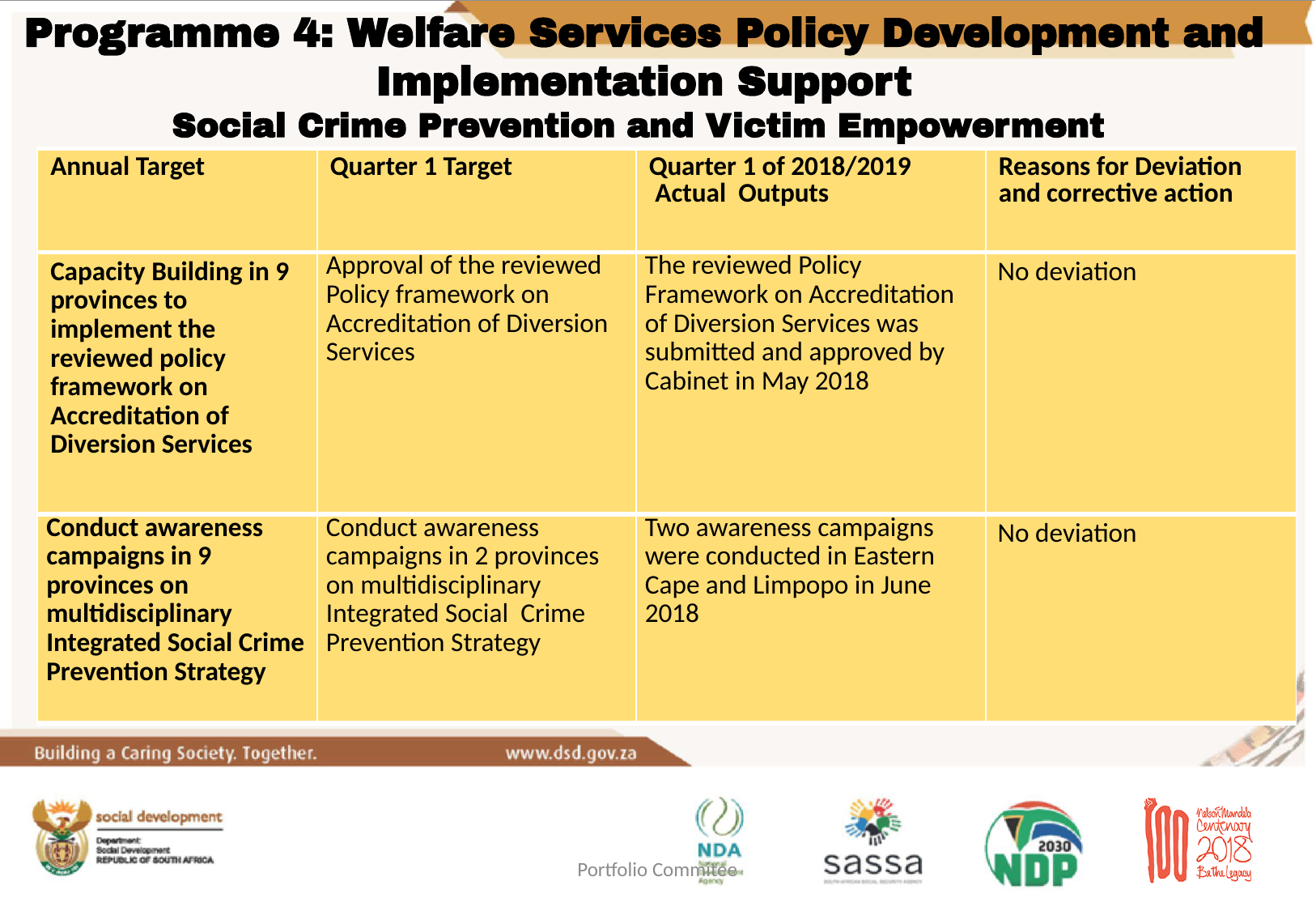

Programme 4: Welfare Services Policy Development and Implementation Support
Social Crime Prevention and Victim Empowerment
| Annual Target | Quarter 1 Target | Quarter 1 of 2018/2019 Actual Outputs | Reasons for Deviation and corrective action |
| --- | --- | --- | --- |
| Capacity Building in 9 provinces to implement the reviewed policy framework on Accreditation of Diversion Services | Approval of the reviewed Policy framework on Accreditation of Diversion Services | The reviewed Policy Framework on Accreditation of Diversion Services was submitted and approved by Cabinet in May 2018 | No deviation |
| Conduct awareness campaigns in 9 provinces on multidisciplinary Integrated Social Crime Prevention Strategy | Conduct awareness campaigns in 2 provinces on multidisciplinary Integrated Social Crime Prevention Strategy | Two awareness campaigns were conducted in Eastern Cape and Limpopo in June 2018 | No deviation |
Portfolio Commitee